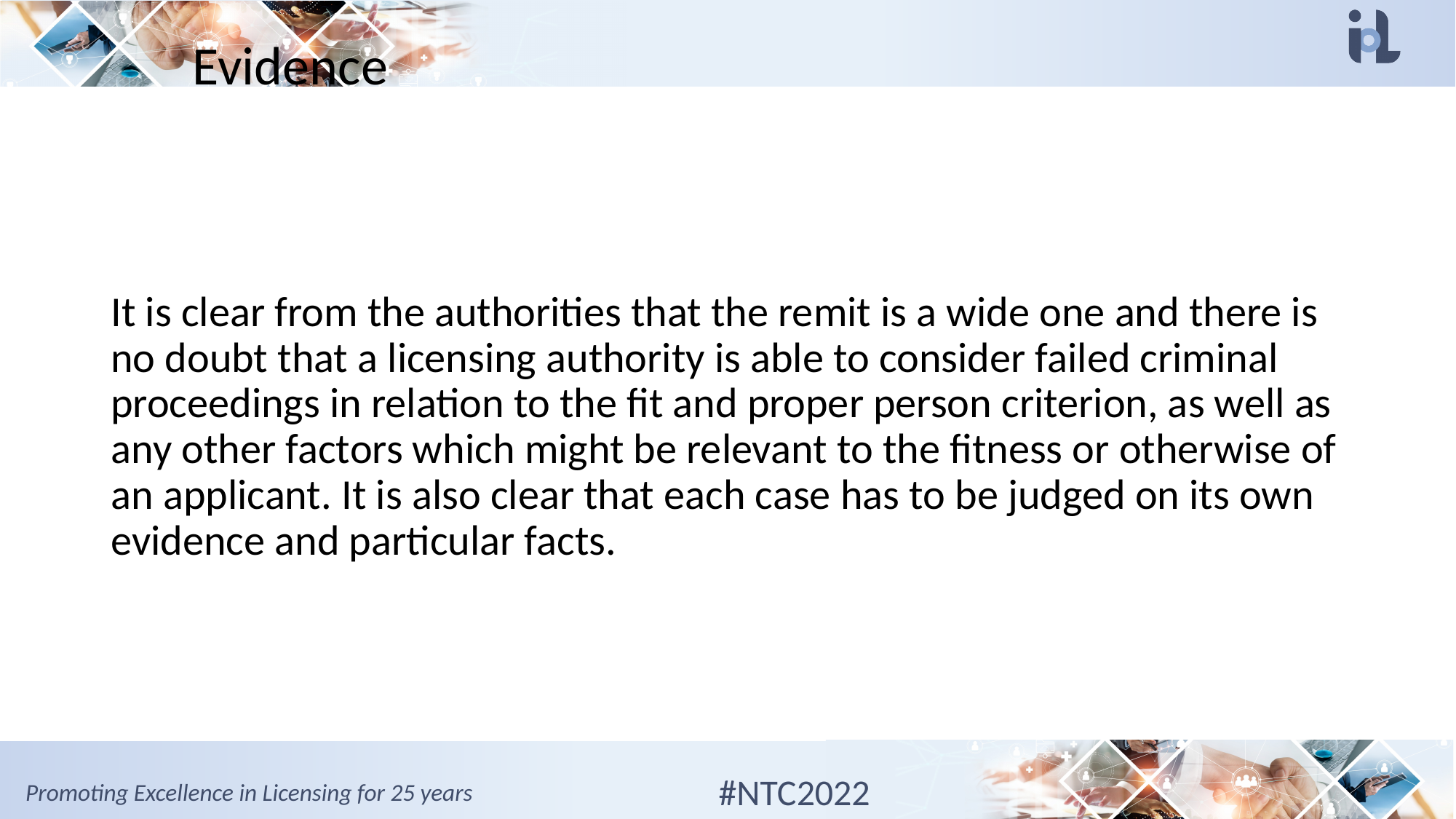

# Evidence

It is clear from the authorities that the remit is a wide one and there is no doubt that a licensing authority is able to consider failed criminal proceedings in relation to the fit and proper person criterion, as well as any other factors which might be relevant to the fitness or otherwise of an applicant. It is also clear that each case has to be judged on its own evidence and particular facts.